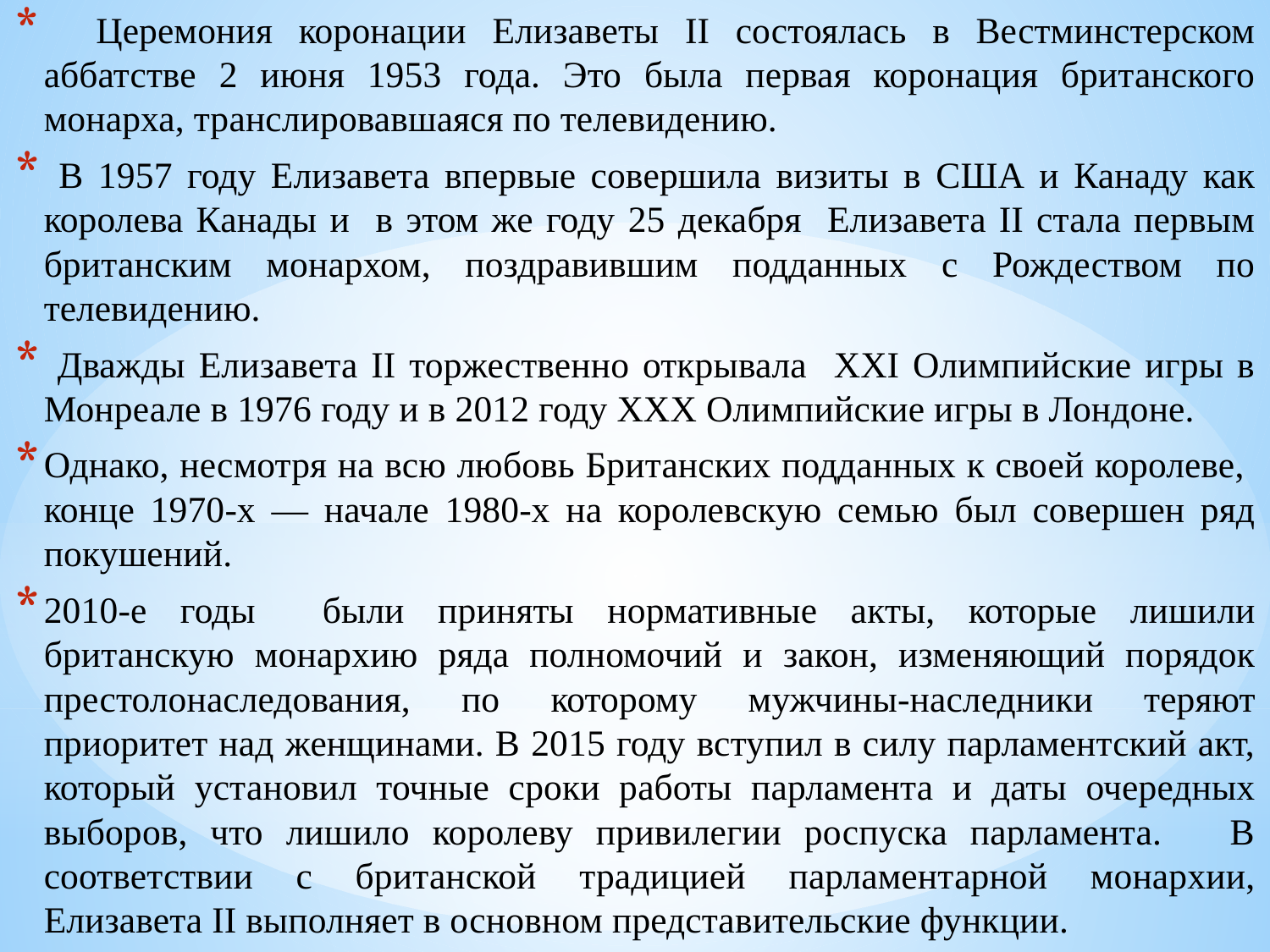

Церемония коронации Елизаветы II состоялась в Вестминстерском аббатстве 2 июня 1953 года. Это была первая коронация британского монарха, транслировавшаяся по телевидению.
 В 1957 году Елизавета впервые совершила визиты в США и Канаду как королева Канады и  в этом же году 25 декабря  Елизавета II стала первым британским монархом, поздравившим подданных с Рождеством по телевидению.
 Дважды Елизавета II торжественно открывала  XXI Олимпийские игры в Монреале в 1976 году и в 2012 году ХХХ Олимпийские игры в Лондоне.
Однако, несмотря на всю любовь Британских подданных к своей королеве,  конце 1970-х — начале 1980-х на королевскую семью был совершен ряд покушений.
2010-е годы  были приняты нормативные акты, которые лишили британскую монархию ряда полномочий и закон, изменяющий порядок престолонаследования, по которому мужчины-наследники теряют приоритет над женщинами. В 2015 году вступил в силу парламентский акт, который установил точные сроки работы парламента и даты очередных выборов, что лишило королеву привилегии роспуска парламента.   В соответствии с британской традицией парламентарной монархии, Елизавета II выполняет в основном представительские функции.